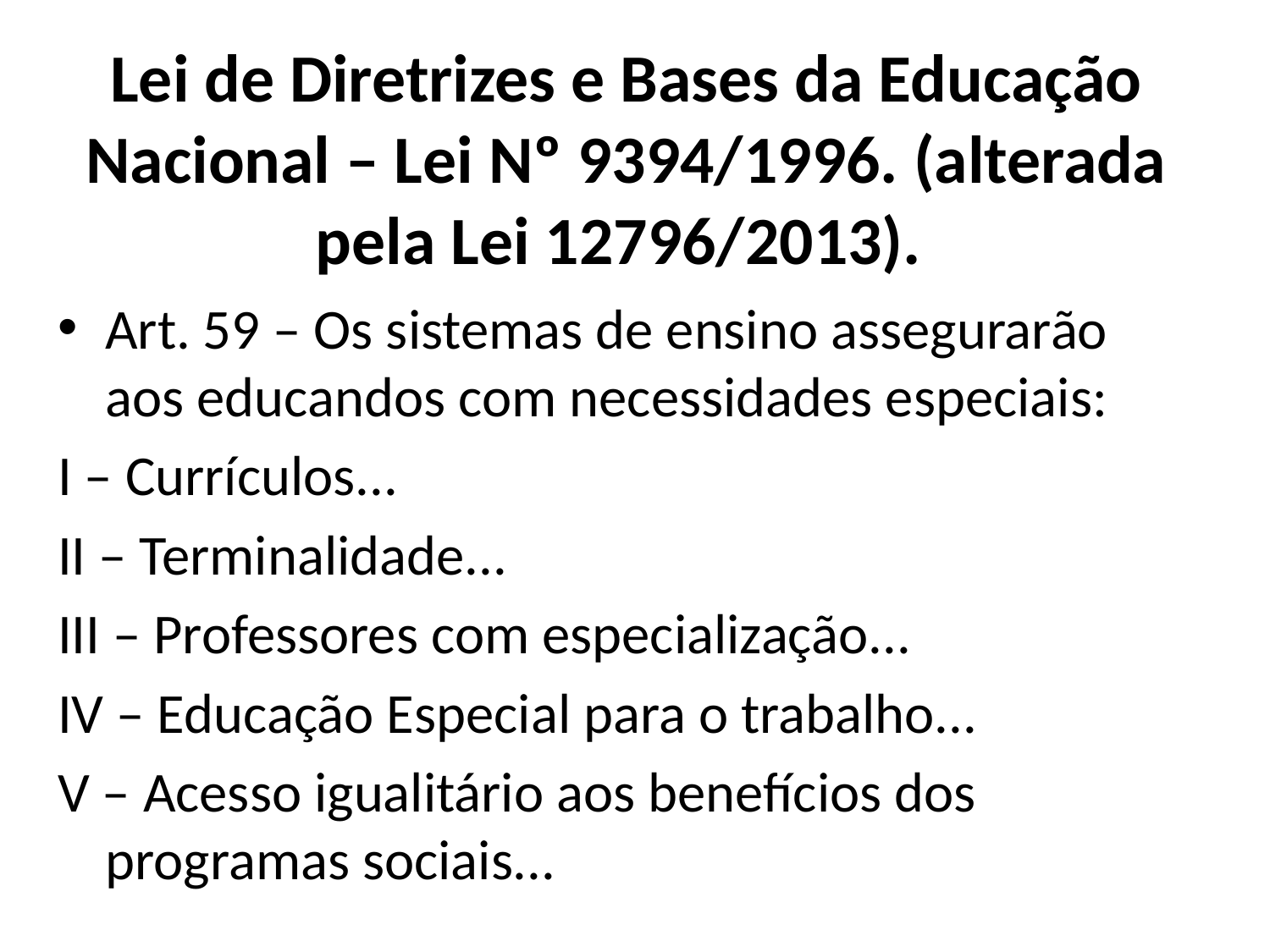

# Lei de Diretrizes e Bases da Educação Nacional – Lei Nº 9394/1996. (alterada pela Lei 12796/2013).
Art. 59 – Os sistemas de ensino assegurarão aos educandos com necessidades especiais:
I – Currículos...
II – Terminalidade...
III – Professores com especialização...
IV – Educação Especial para o trabalho...
V – Acesso igualitário aos benefícios dos programas sociais...